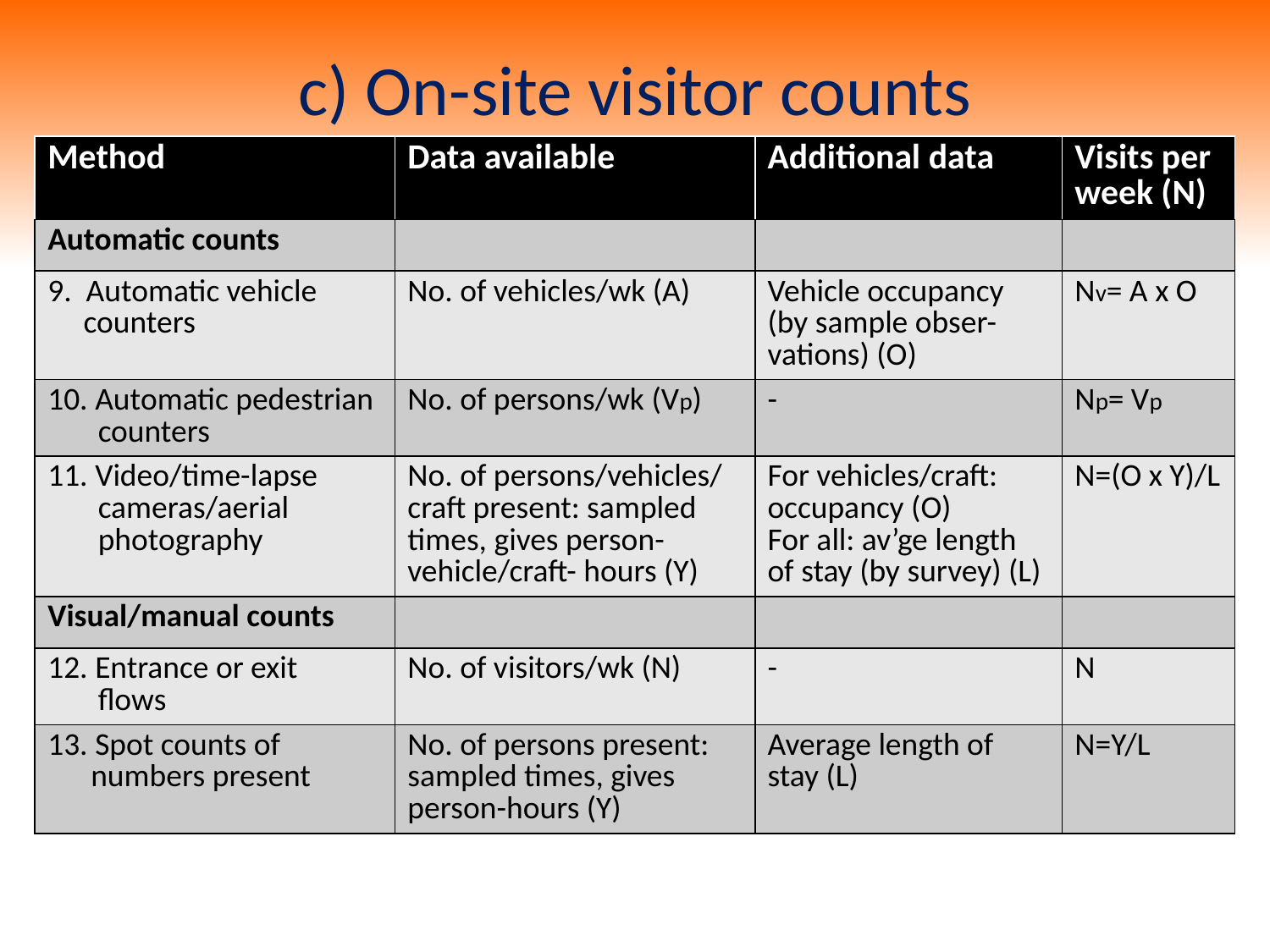

# c) On-site visitor counts
| Method | Data available | Additional data | Visits per week (N) |
| --- | --- | --- | --- |
| Automatic counts |  |  |  |
| 9. Automatic vehicle counters | No. of vehicles/wk (A) | Vehicle occupancy (by sample obser- vations) (O) | Nv= A x O |
| 10. Automatic pedestrian counters | No. of persons/wk (Vp) | - | Np= Vp |
| 11. Video/time-lapse cameras/aerial photography | No. of persons/vehicles/ craft present: sampled times, gives person-vehicle/craft- hours (Y) | For vehicles/craft: occupancy (O) For all: av’ge length of stay (by survey) (L) | N=(O x Y)/L |
| Visual/manual counts |  |  |  |
| 12. Entrance or exit flows | No. of visitors/wk (N) | - | N |
| 13. Spot counts of numbers present | No. of persons present: sampled times, gives person-hours (Y) | Average length of stay (L) | N=Y/L |